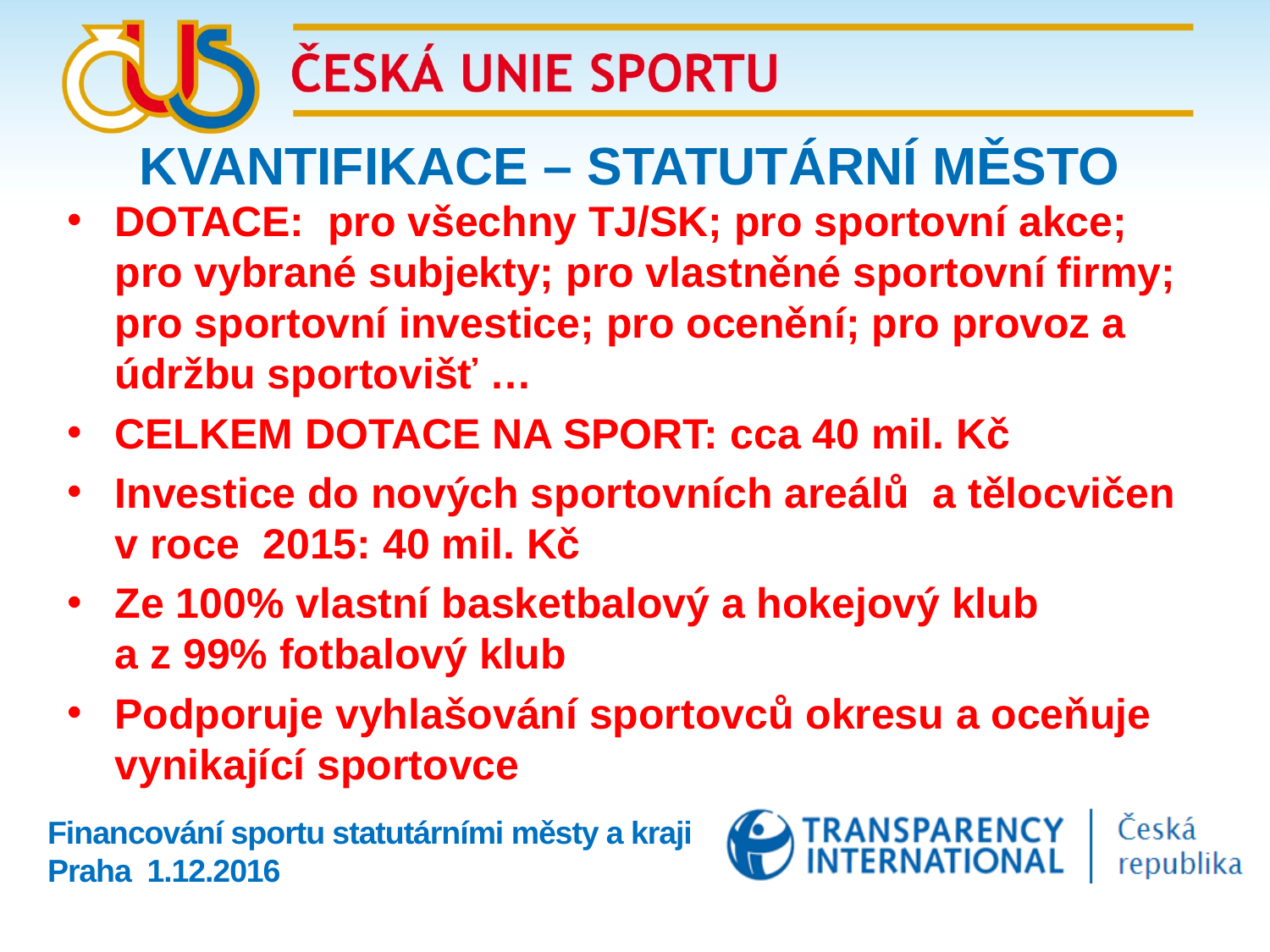

KVANTIFIKACE – STATUTÁRNÍ MĚSTO
DOTACE:  pro všechny TJ/SK; pro sportovní akce; pro vybrané subjekty; pro vlastněné sportovní firmy; pro sportovní investice; pro ocenění; pro provoz a údržbu sportovišť …
CELKEM DOTACE NA SPORT: cca 40 mil. Kč
Investice do nových sportovních areálů  a tělocvičen v roce  2015: 40 mil. Kč
Ze 100% vlastní basketbalový a hokejový klub
a z 99% fotbalový klub
Podporuje vyhlašování sportovců okresu a oceňuje vynikající sportovce